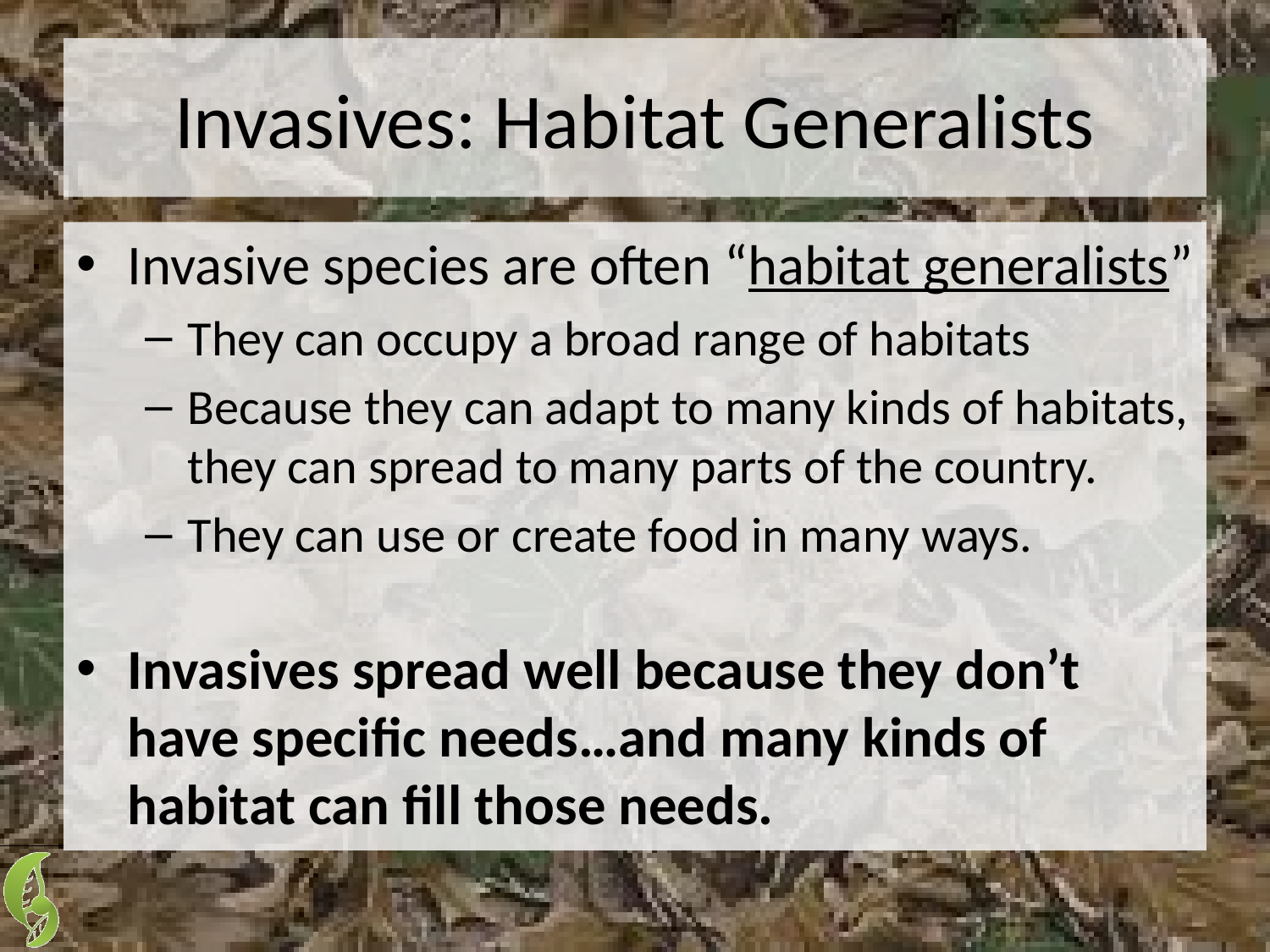

# Invasives: Habitat Generalists
Invasive species are often “habitat generalists”
They can occupy a broad range of habitats
Because they can adapt to many kinds of habitats, they can spread to many parts of the country.
They can use or create food in many ways.
Invasives spread well because they don’t have specific needs…and many kinds of habitat can fill those needs.